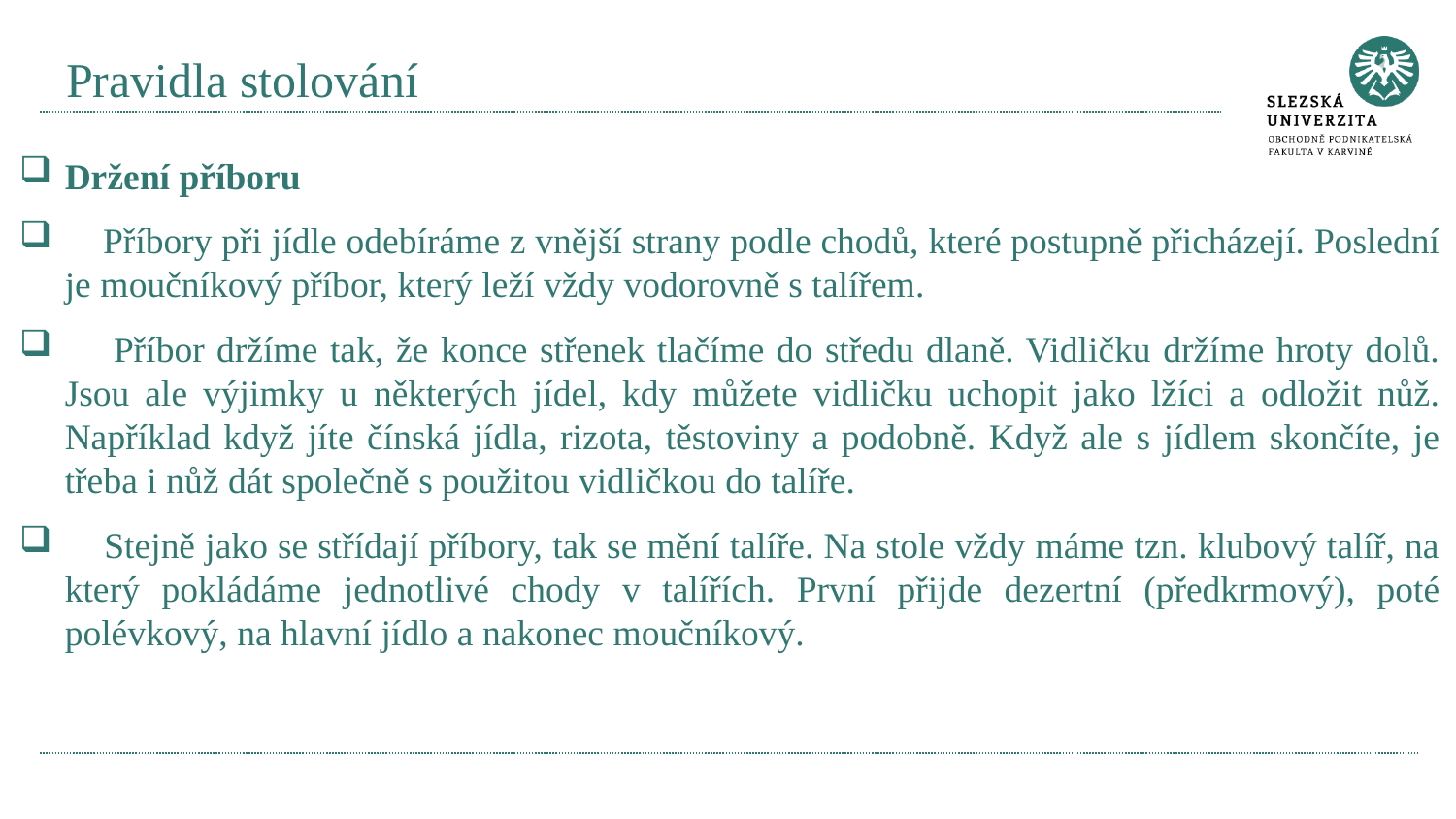

# Pravidla stolování
Držení příboru
    Příbory při jídle odebíráme z vnější strany podle chodů, které postupně přicházejí. Poslední je moučníkový příbor, který leží vždy vodorovně s talířem.
    Příbor držíme tak, že konce střenek tlačíme do středu dlaně. Vidličku držíme hroty dolů. Jsou ale výjimky u některých jídel, kdy můžete vidličku uchopit jako lžíci a odložit nůž. Například když jíte čínská jídla, rizota, těstoviny a podobně. Když ale s jídlem skončíte, je třeba i nůž dát společně s použitou vidličkou do talíře.
    Stejně jako se střídají příbory, tak se mění talíře. Na stole vždy máme tzn. klubový talíř, na který pokládáme jednotlivé chody v talířích. První přijde dezertní (předkrmový), poté polévkový, na hlavní jídlo a nakonec moučníkový.